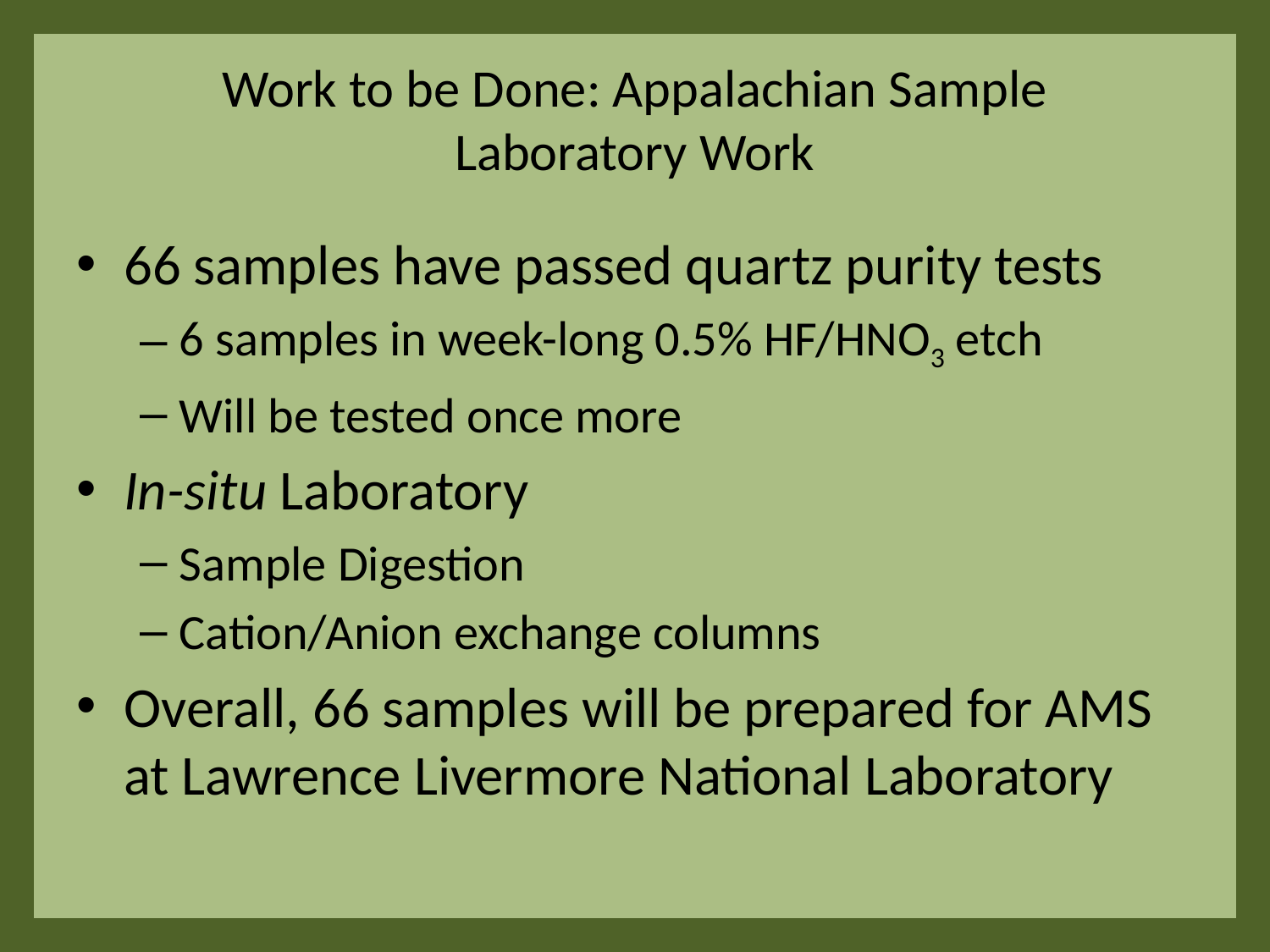

# Work to be Done: Appalachian Sample Laboratory Work
66 samples have passed quartz purity tests
6 samples in week-long 0.5% HF/HNO3 etch
Will be tested once more
In-situ Laboratory
Sample Digestion
Cation/Anion exchange columns
Overall, 66 samples will be prepared for AMS at Lawrence Livermore National Laboratory